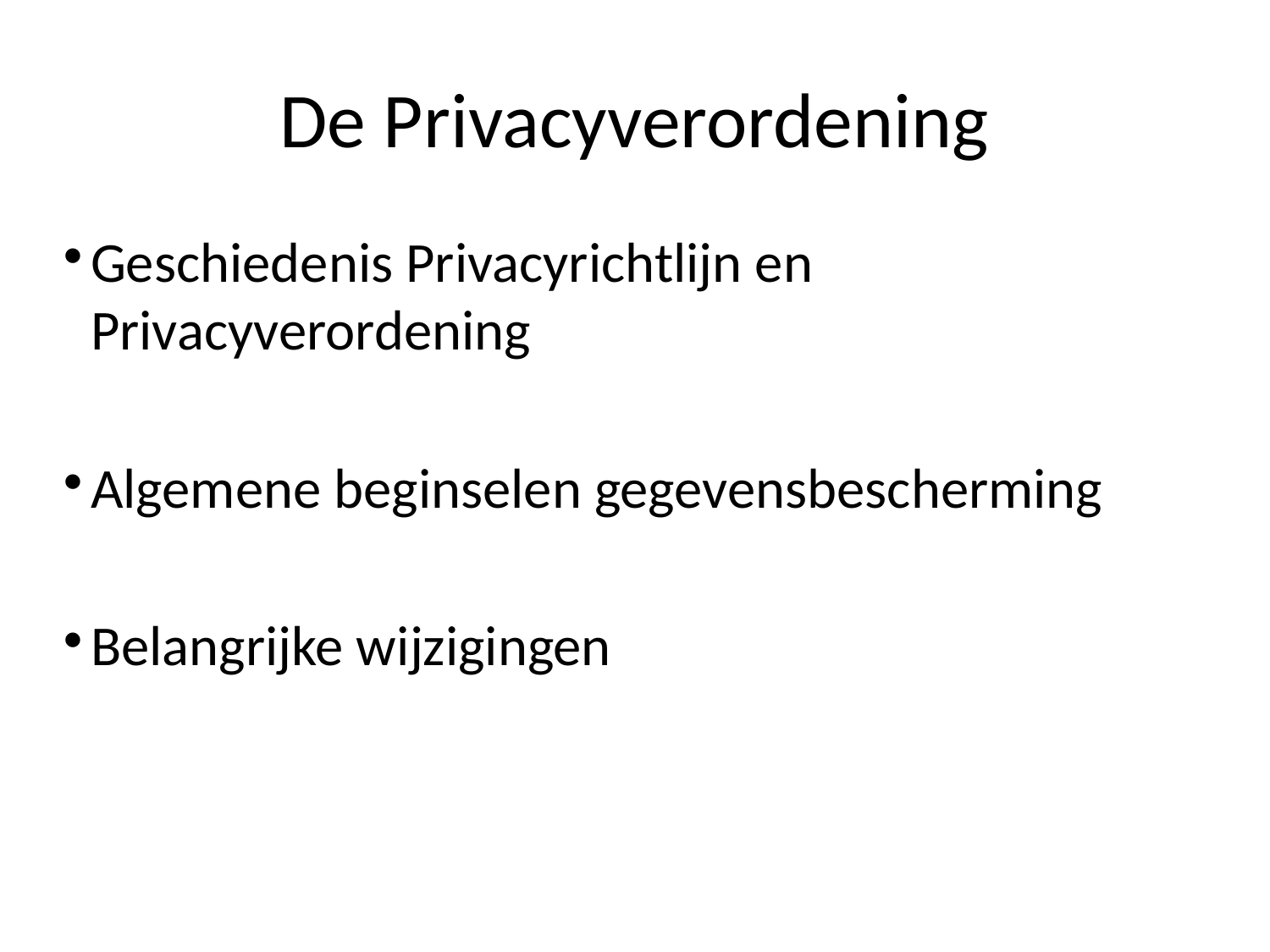

# De Privacyverordening
Geschiedenis Privacyrichtlijn en Privacyverordening

Algemene beginselen gegevensbescherming

Belangrijke wijzigingen